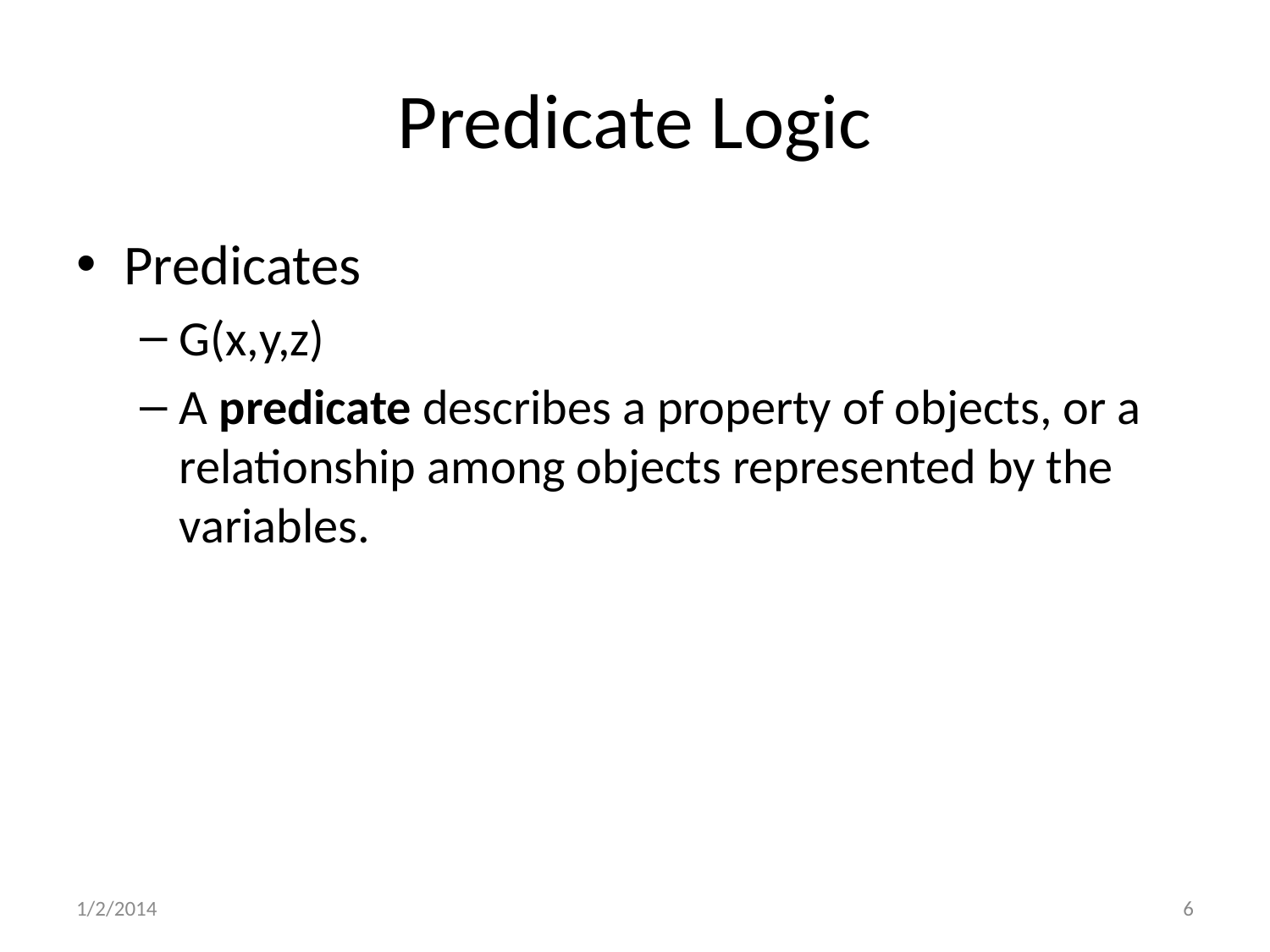

# Predicate Logic
Predicates
G(x,y,z)
A predicate describes a property of objects, or a relationship among objects represented by the variables.
1/2/2014
6